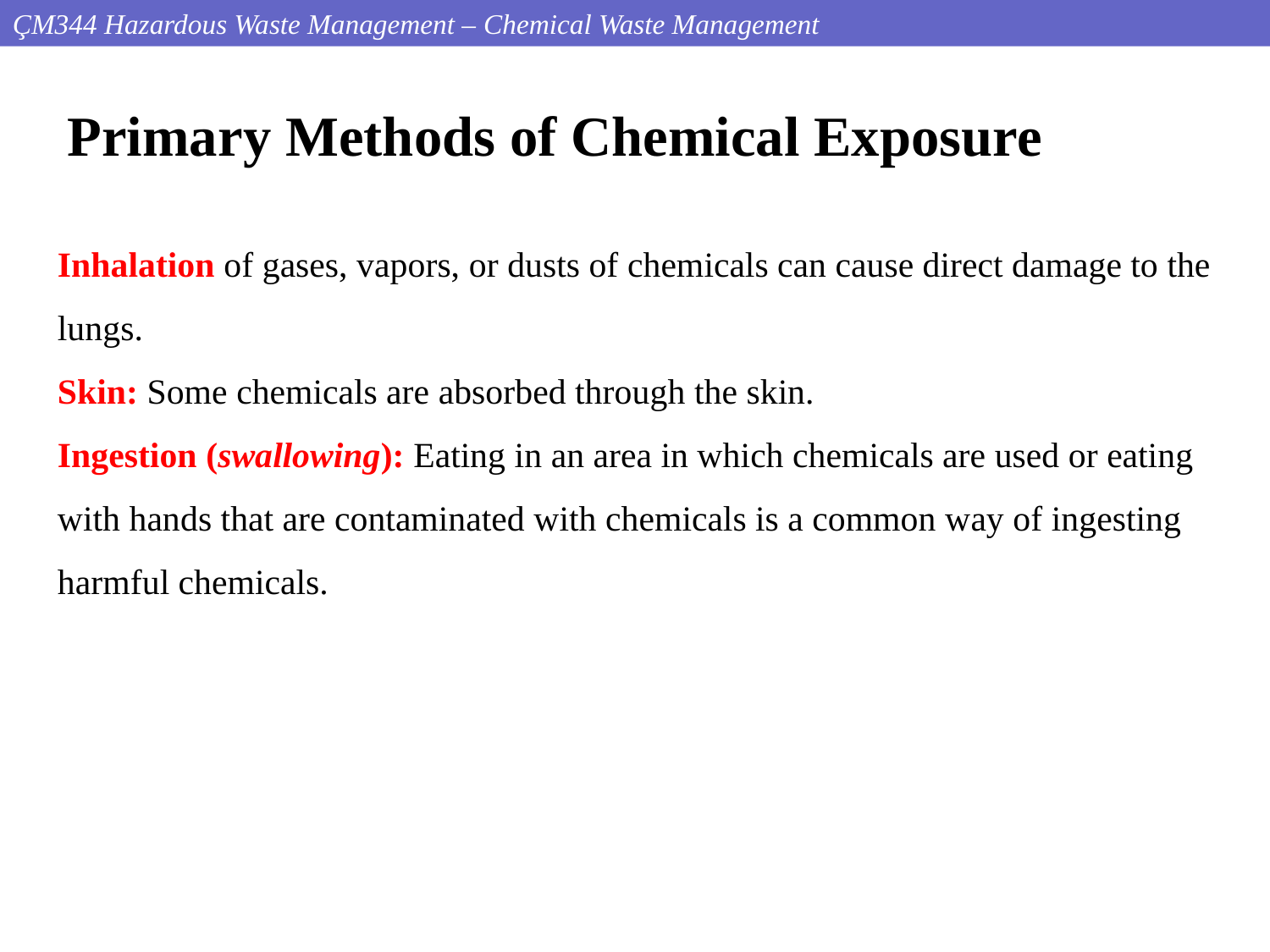

ÇM344 Hazardous Waste Management – Chemical Waste Management
Primary Methods of Chemical Exposure
Inhalation of gases, vapors, or dusts of chemicals can cause direct damage to the lungs.
Skin: Some chemicals are absorbed through the skin.
Ingestion (swallowing): Eating in an area in which chemicals are used or eating with hands that are contaminated with chemicals is a common way of ingesting harmful chemicals.